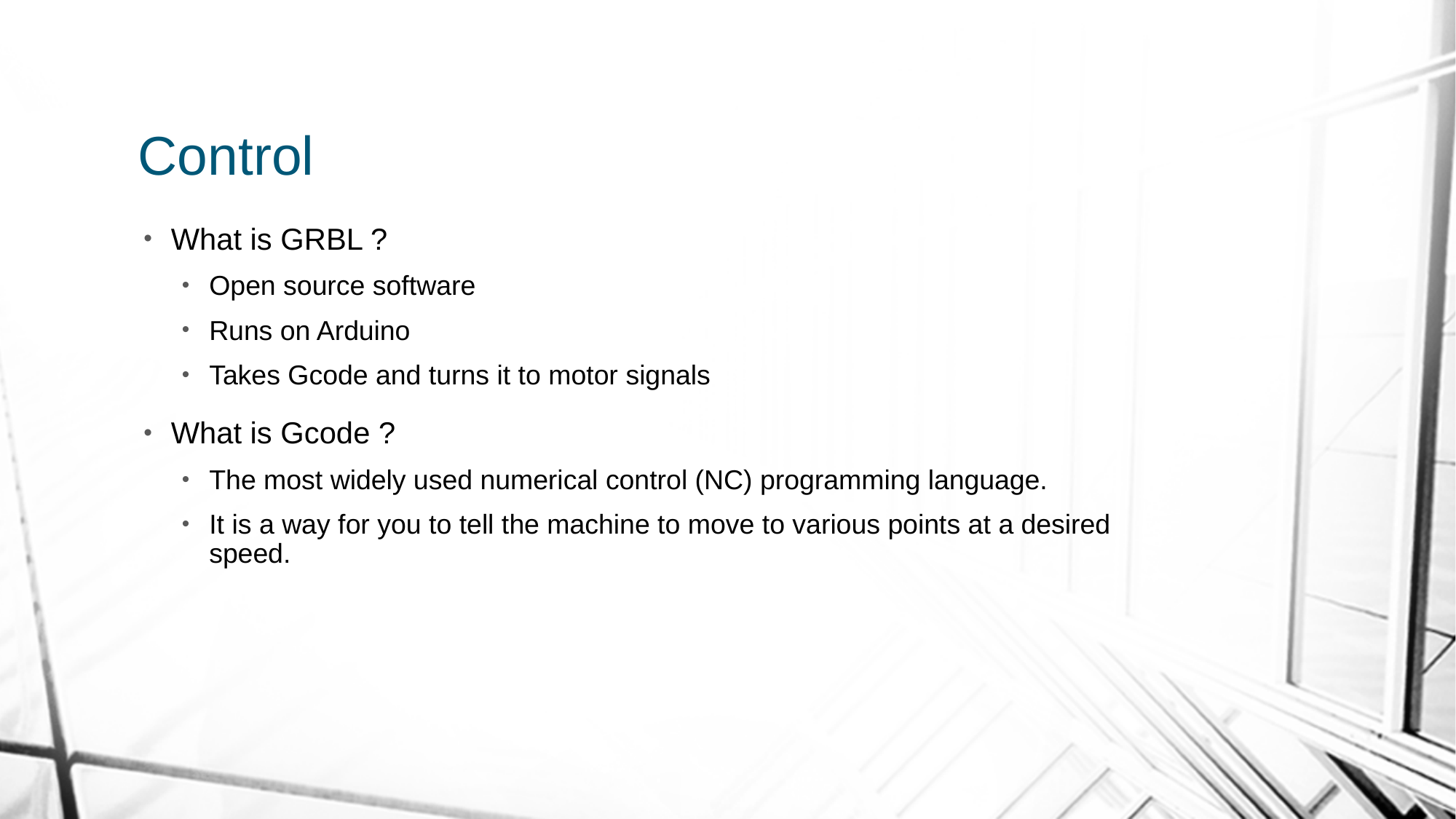

# Control
What is GRBL ?
Open source software
Runs on Arduino
Takes Gcode and turns it to motor signals
What is Gcode ?
The most widely used numerical control (NC) programming language.
It is a way for you to tell the machine to move to various points at a desired speed.